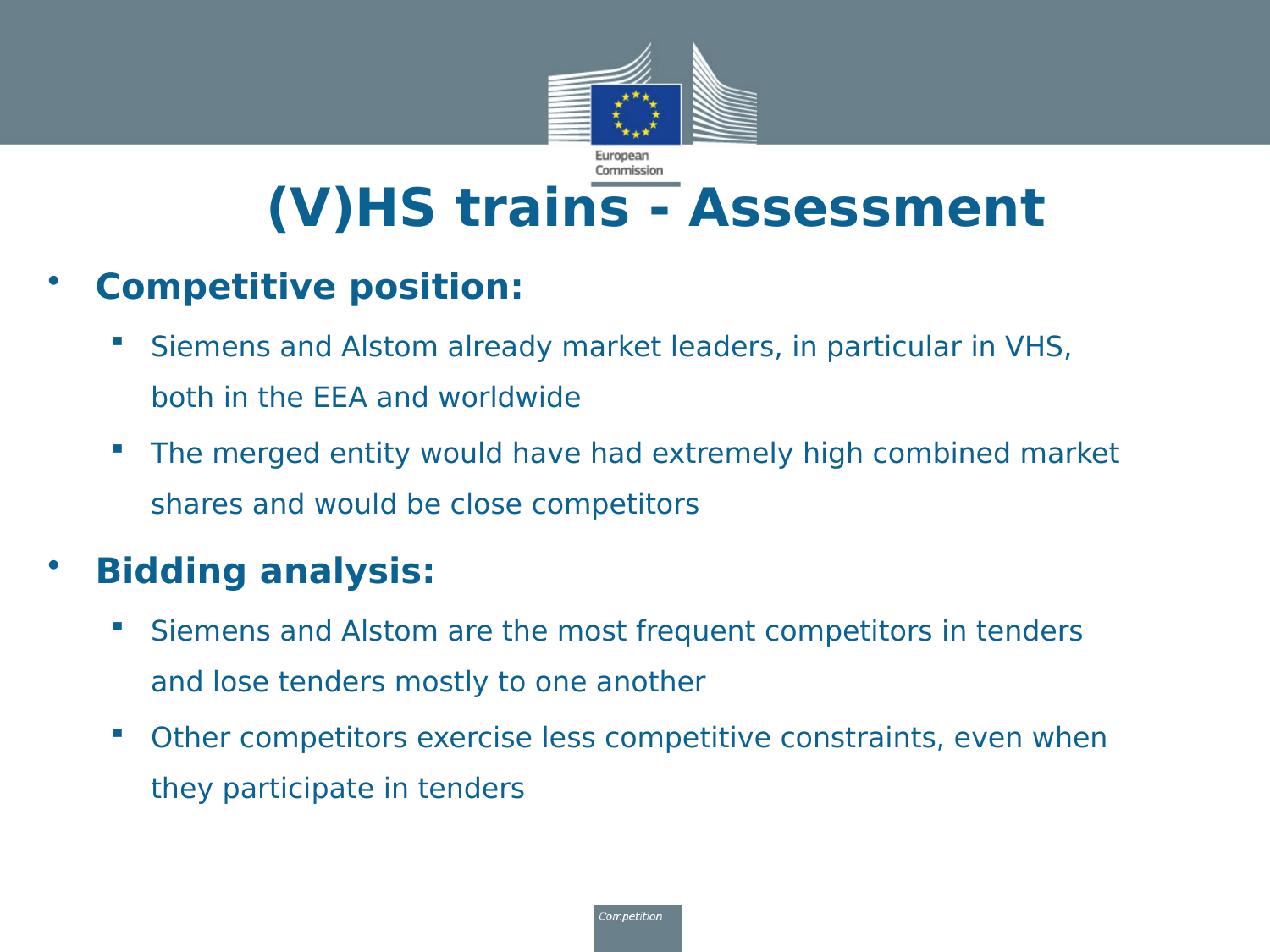

# (V)HS trains - Assessment
Competitive position:
Siemens and Alstom already market leaders, in particular in VHS, both in the EEA and worldwide
The merged entity would have had extremely high combined market shares and would be close competitors
Bidding analysis:
Siemens and Alstom are the most frequent competitors in tenders and lose tenders mostly to one another
Other competitors exercise less competitive constraints, even when they participate in tenders